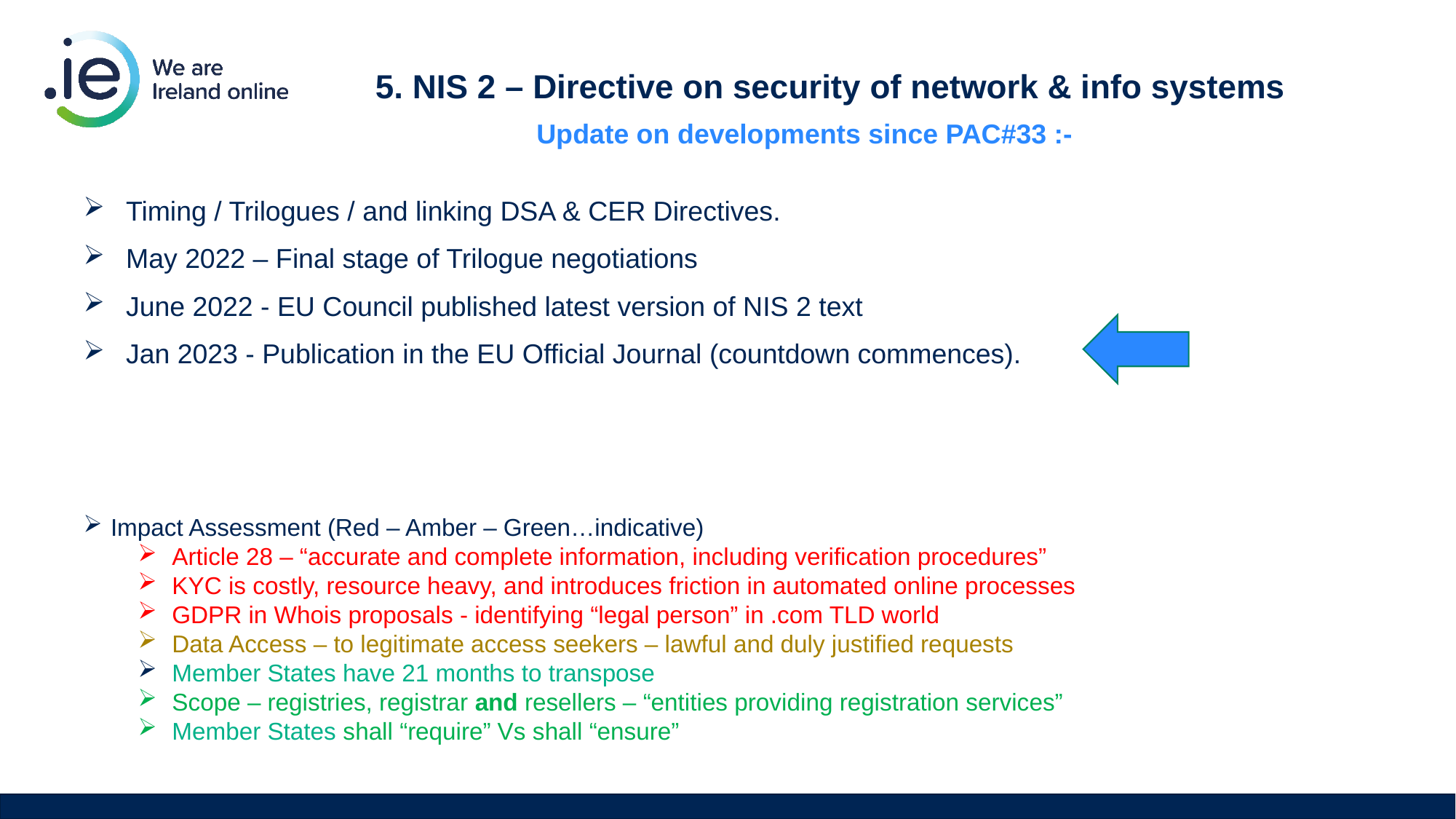

5. NIS 2 – Directive on security of network & info systems
Update on developments since PAC#33 :-
  Timing / Trilogues / and linking DSA & CER Directives.
  May 2022 – Final stage of Trilogue negotiations
  June 2022 - EU Council published latest version of NIS 2 text
  Jan 2023 - Publication in the EU Official Journal (countdown commences).

Impact Assessment (Red – Amber – Green…indicative)
 Article 28 – “accurate and complete information, including verification procedures”
 KYC is costly, resource heavy, and introduces friction in automated online processes
 GDPR in Whois proposals - identifying “legal person” in .com TLD world
 Data Access – to legitimate access seekers – lawful and duly justified requests
 Member States have 21 months to transpose
 Scope – registries, registrar and resellers – “entities providing registration services”
 Member States shall “require” Vs shall “ensure”